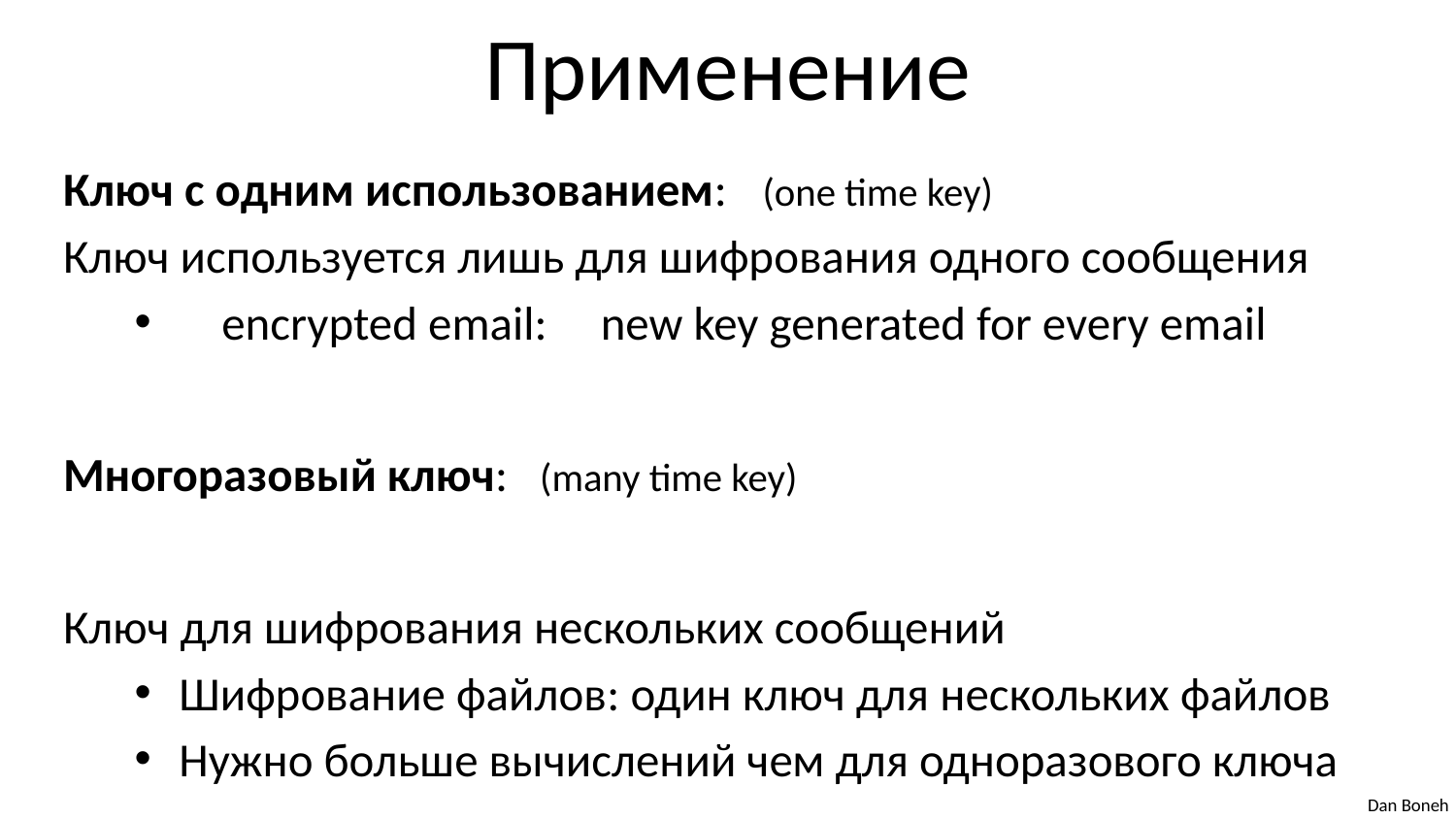

# Применение
Ключ с одним использованием:    (one time key)
Ключ используется лишь для шифрования одного сообщения
    encrypted email:     new key generated for every email
Многоразовый ключ:   (many time key)
Ключ для шифрования нескольких сообщений
Шифрование файлов: один ключ для нескольких файлов
Нужно больше вычислений чем для одноразового ключа